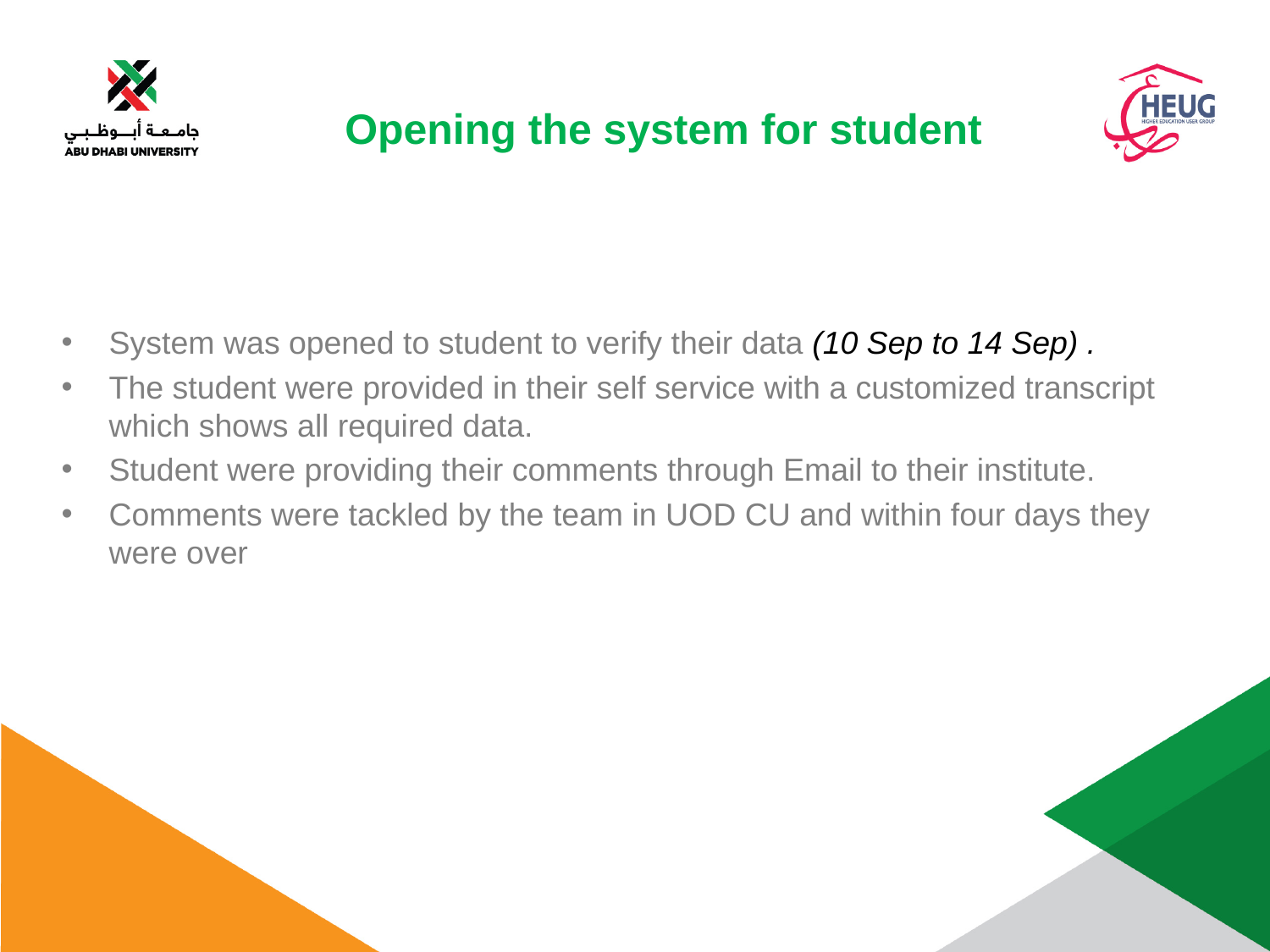

Opening the system for student
System was opened to student to verify their data (10 Sep to 14 Sep) .
The student were provided in their self service with a customized transcript which shows all required data.
Student were providing their comments through Email to their institute.
Comments were tackled by the team in UOD CU and within four days they were over